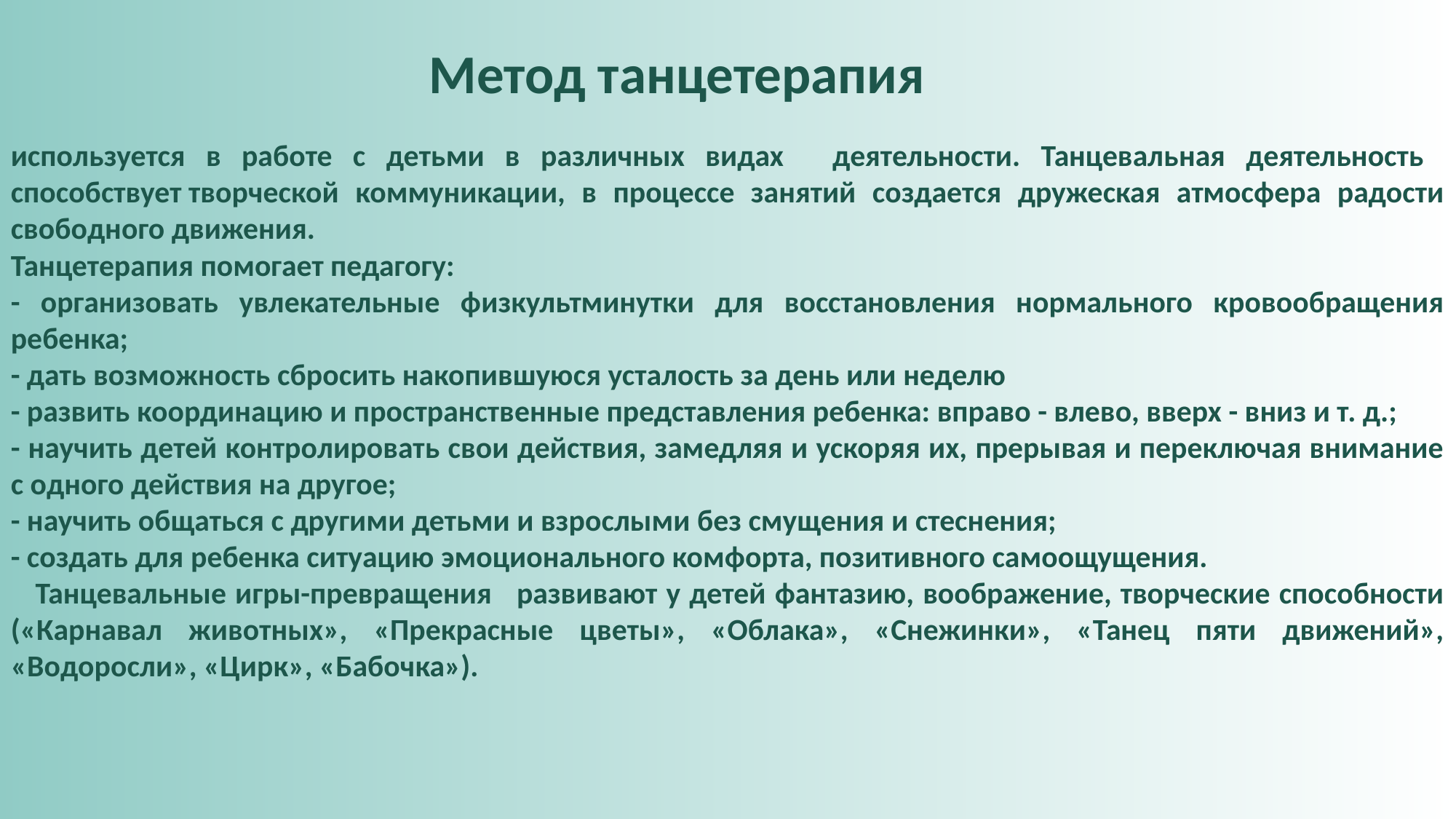

используется в работе с детьми в различных видах   деятельности. Танцевальная деятельность  способствует творческой коммуникации, в процессе занятий создается дружеская атмосфера радости свободного движения.
Танцетерапия помогает педагогу:
- организовать увлекательные физкультминутки для восстановления нормального кровообращения ребенка;
- дать возможность сбросить накопившуюся усталость за день или неделю
- развить координацию и пространственные представления ребенка: вправо - влево, вверх - вниз и т. д.;
- научить детей контролировать свои действия, замедляя и ускоряя их, прерывая и переключая внимание с одного действия на другое;
- научить общаться с другими детьми и взрослыми без смущения и стеснения;
- создать для ребенка ситуацию эмоционального комфорта, позитивного самоощущения.
   Танцевальные игры-превращения   развивают у детей фантазию, воображение, творческие способности («Карнавал животных», «Прекрасные цветы», «Облака», «Снежинки», «Танец пяти движений», «Водоросли», «Цирк», «Бабочка»).
Метод танцетерапия